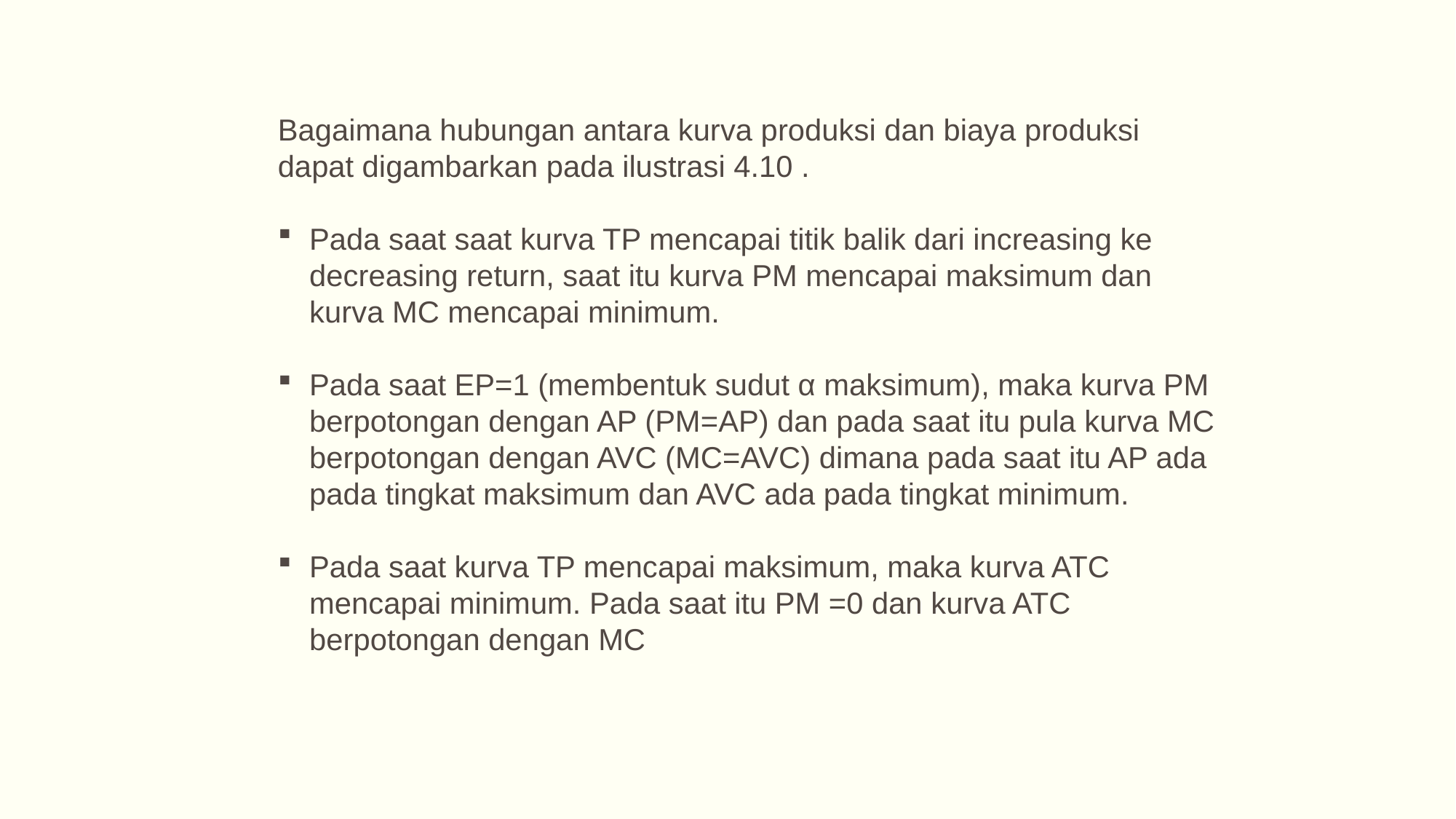

Bagaimana hubungan antara kurva produksi dan biaya produksi dapat digambarkan pada ilustrasi 4.10 .

Pada saat saat kurva TP mencapai titik balik dari increasing ke decreasing return, saat itu kurva PM mencapai maksimum dan kurva MC mencapai minimum.

Pada saat EP=1 (membentuk sudut α maksimum), maka kurva PM berpotongan dengan AP (PM=AP) dan pada saat itu pula kurva MC berpotongan dengan AVC (MC=AVC) dimana pada saat itu AP ada pada tingkat maksimum dan AVC ada pada tingkat minimum.

Pada saat kurva TP mencapai maksimum, maka kurva ATC mencapai minimum. Pada saat itu PM =0 dan kurva ATC berpotongan dengan MC